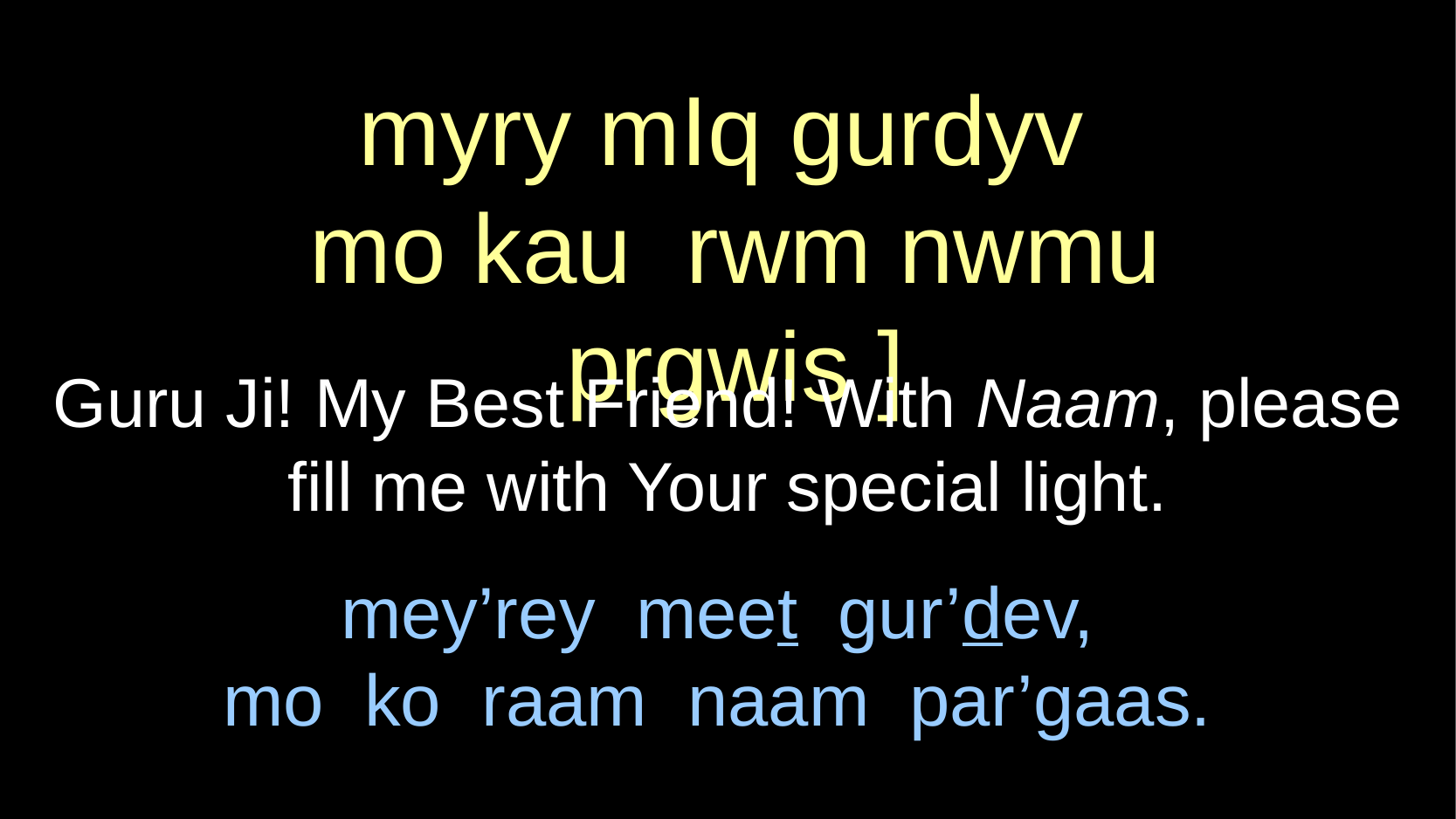

myry mIq gurdyv
mo kau  rwm nwmu prgwis ]
Guru Ji! My Best Friend! With Naam, please fill me with Your special light.
# mey’rey  meet  gur’dev, mo  ko  raam  naam  par’gaas.